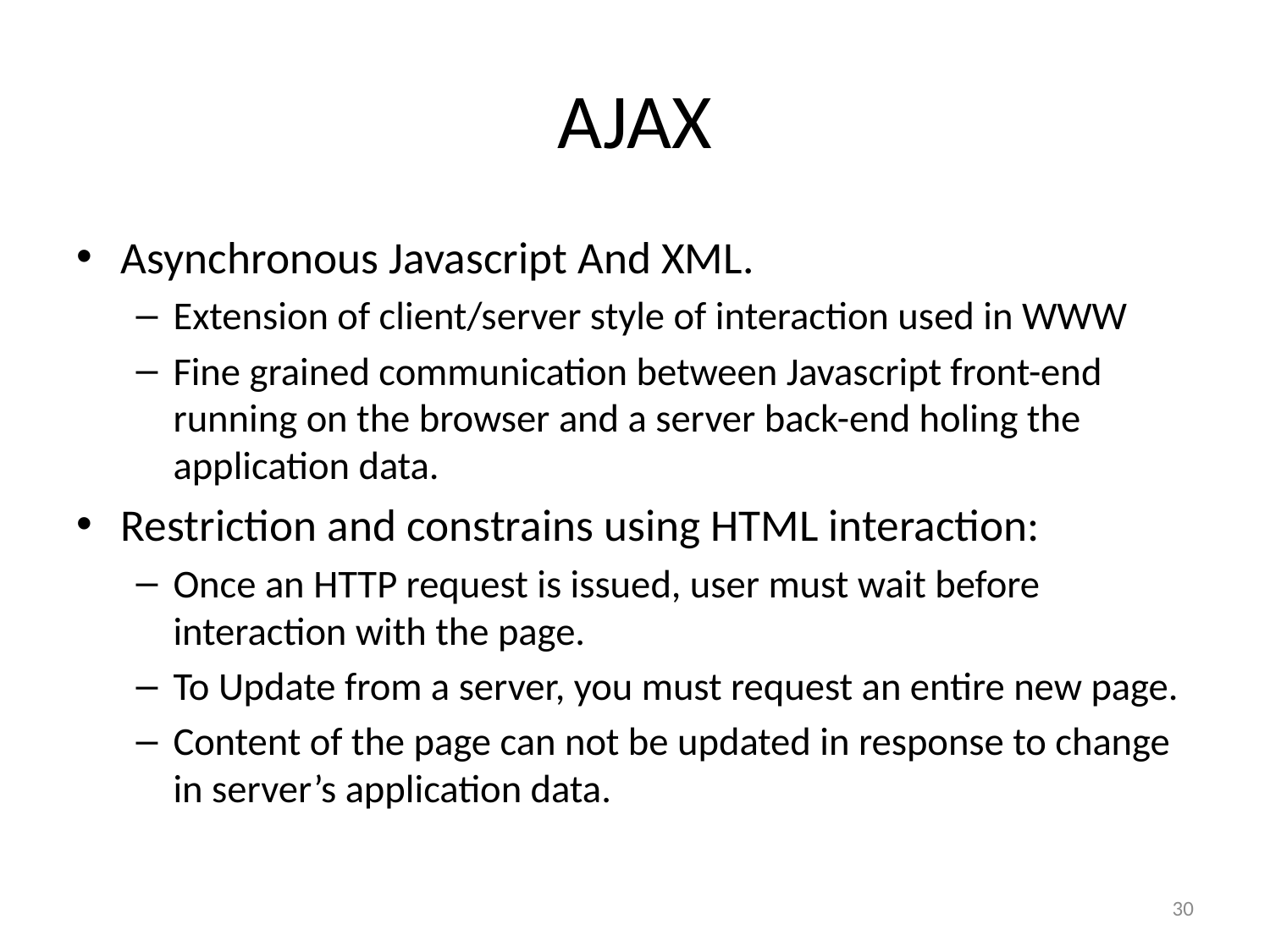

# AJAX
Asynchronous Javascript And XML.
Extension of client/server style of interaction used in WWW
Fine grained communication between Javascript front-end running on the browser and a server back-end holing the application data.
Restriction and constrains using HTML interaction:
Once an HTTP request is issued, user must wait before interaction with the page.
To Update from a server, you must request an entire new page.
Content of the page can not be updated in response to change in server’s application data.
30